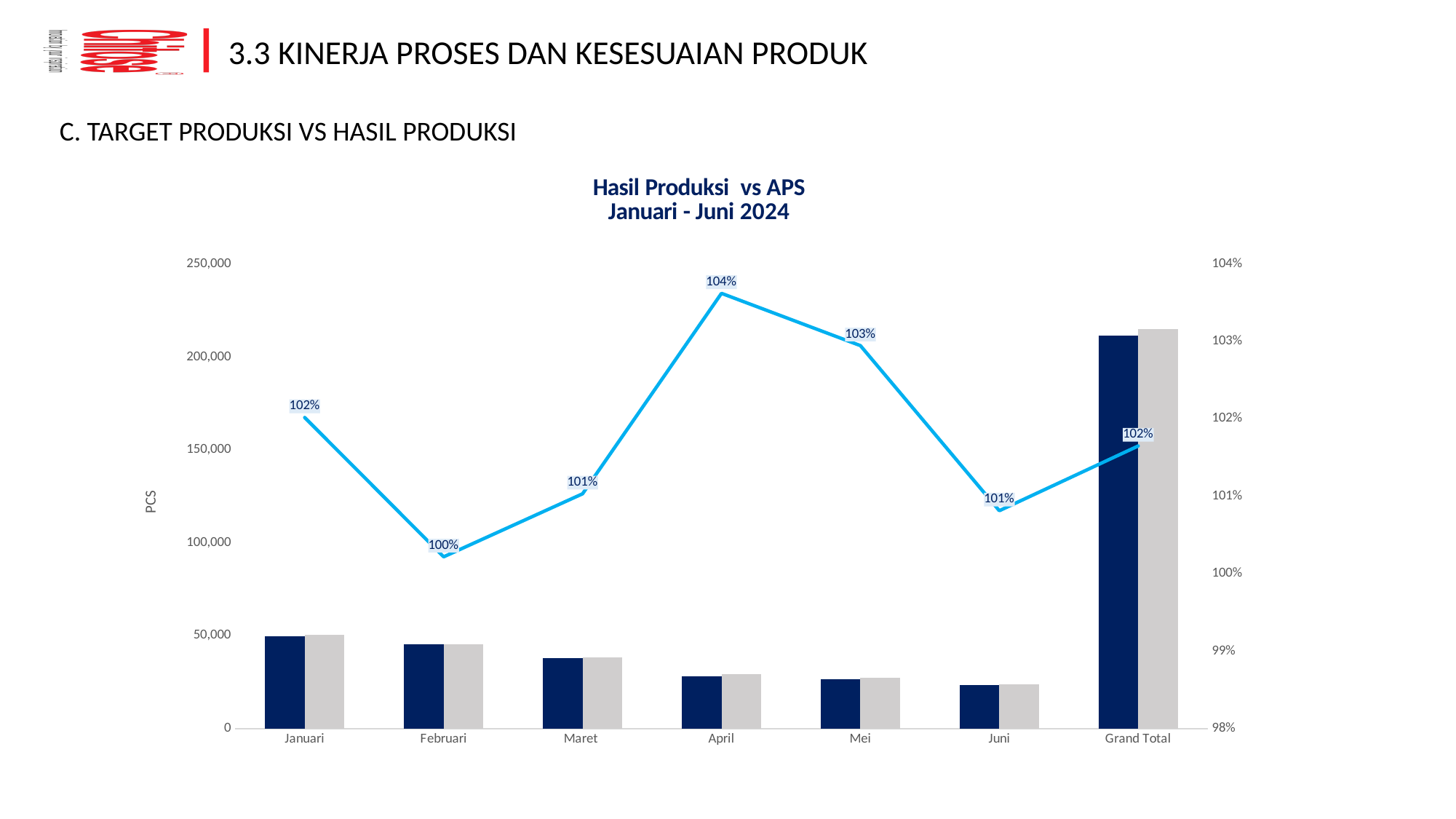

3.3 KINERJA PROSES DAN KESESUAIAN PRODUK

C. TARGET PRODUKSI VS HASIL PRODUKSI

### Chart: Hasil Produksi  vs APS
Januari - Juni 2024

| Category | APS | HASIL PRODUKSI | % HASIL PRODUKSI |
|---|---|---|---|
| Januari | 49601.0 | 50602.0 | 1.0201810447370012 |
| Februari | 45350.0 | 45449.0 | 1.0021830209481808 |
| Maret  | 38068.0 | 38461.0 | 1.0103236313964485 |
| April | 28196.0 | 29217.0 | 1.036210810043978 |
| Mei | 26578.0 | 27361.0 | 1.0294604560162541 |
| Juni | 23588.0 | 23780.0 | 1.0081397320671528 |
| Grand Total | 211381.0 | 214870.0 | 1.0165057408187113 |